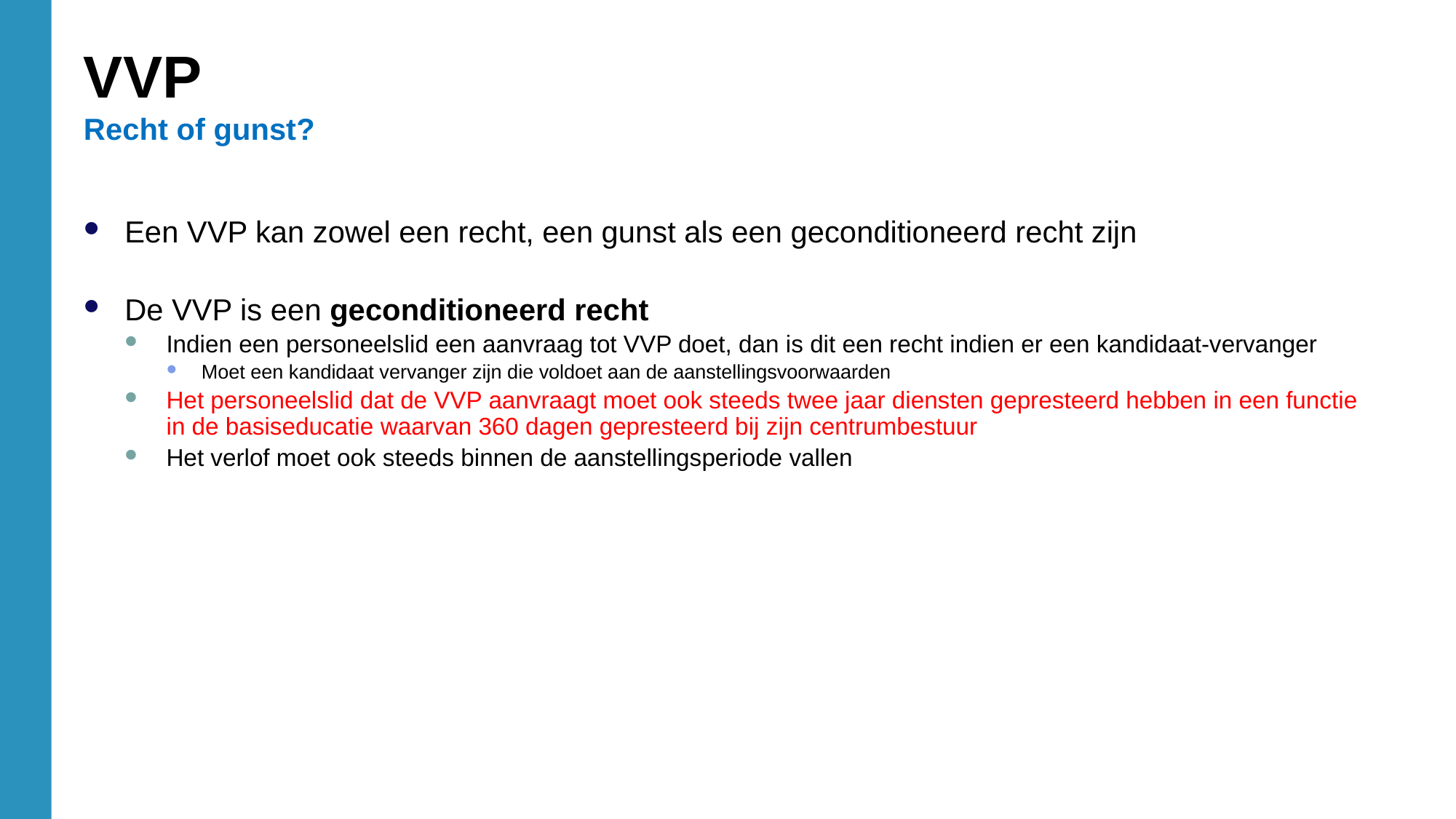

VVP
Recht of gunst?

Een VVP kan zowel een recht, een gunst als een geconditioneerd recht zijn

De VVP is een geconditioneerd recht
Indien een personeelslid een aanvraag tot VVP doet, dan is dit een recht indien er een kandidaat-vervanger
Moet een kandidaat vervanger zijn die voldoet aan de aanstellingsvoorwaarden
Het personeelslid dat de VVP aanvraagt moet ook steeds twee jaar diensten gepresteerd hebben in een functie in de basiseducatie waarvan 360 dagen gepresteerd bij zijn centrumbestuur
Het verlof moet ook steeds binnen de aanstellingsperiode vallen